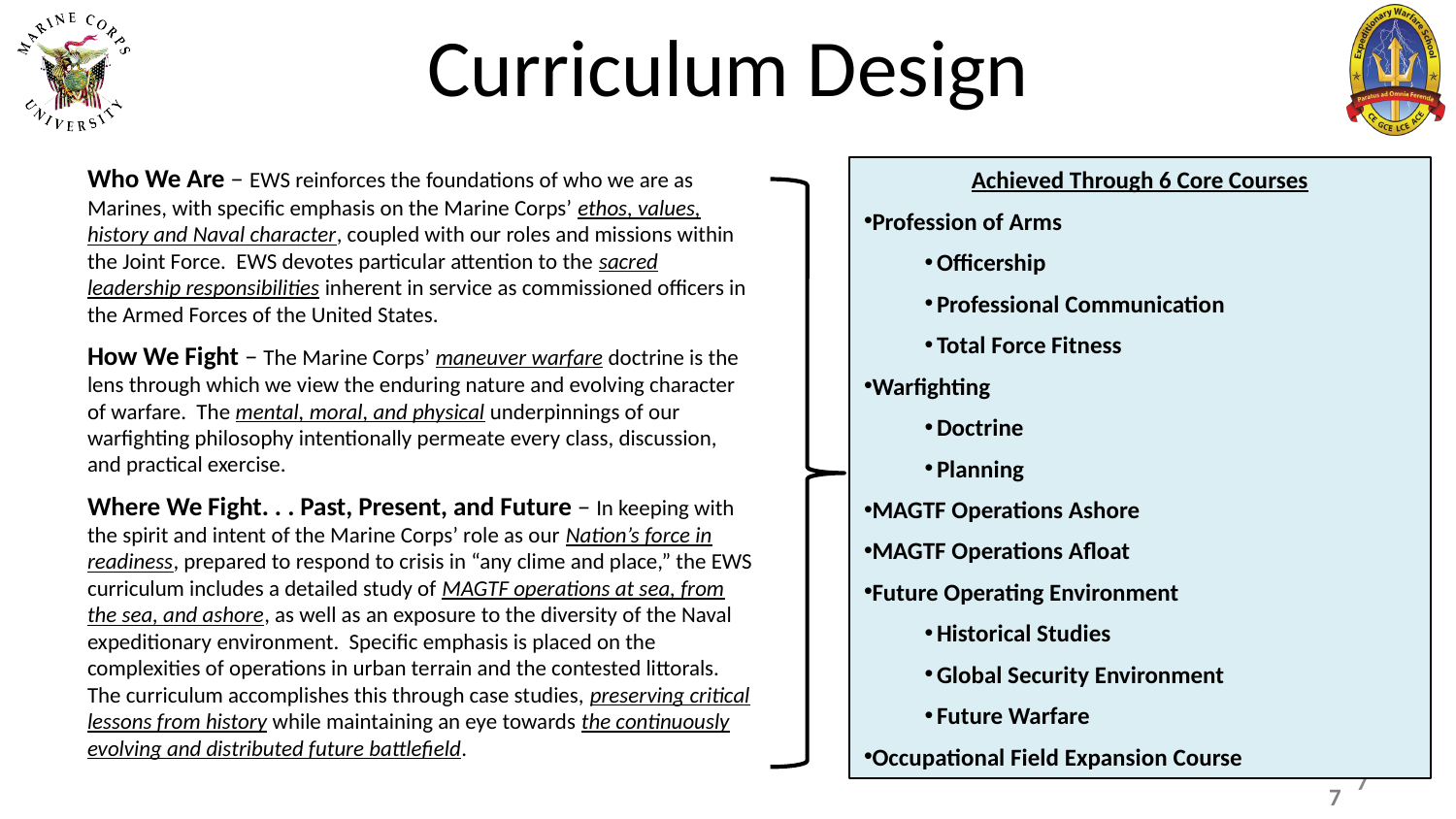

# Curriculum Design
Who We Are – EWS reinforces the foundations of who we are as Marines, with specific emphasis on the Marine Corps’ ethos, values, history and Naval character, coupled with our roles and missions within the Joint Force.  EWS devotes particular attention to the sacred leadership responsibilities inherent in service as commissioned officers in the Armed Forces of the United States.
How We Fight – The Marine Corps’ maneuver warfare doctrine is the lens through which we view the enduring nature and evolving character of warfare.  The mental, moral, and physical underpinnings of our warfighting philosophy intentionally permeate every class, discussion, and practical exercise.
Where We Fight. . . Past, Present, and Future – In keeping with the spirit and intent of the Marine Corps’ role as our Nation’s force in readiness, prepared to respond to crisis in “any clime and place,” the EWS curriculum includes a detailed study of MAGTF operations at sea, from the sea, and ashore, as well as an exposure to the diversity of the Naval expeditionary environment.  Specific emphasis is placed on the complexities of operations in urban terrain and the contested littorals.  The curriculum accomplishes this through case studies, preserving critical lessons from history while maintaining an eye towards the continuously evolving and distributed future battlefield.
Achieved Through 6 Core Courses
Profession of Arms
Officership
Professional Communication
Total Force Fitness
Warfighting
Doctrine
Planning
MAGTF Operations Ashore
MAGTF Operations Afloat
Future Operating Environment
Historical Studies
Global Security Environment
Future Warfare
Occupational Field Expansion Course

7
7